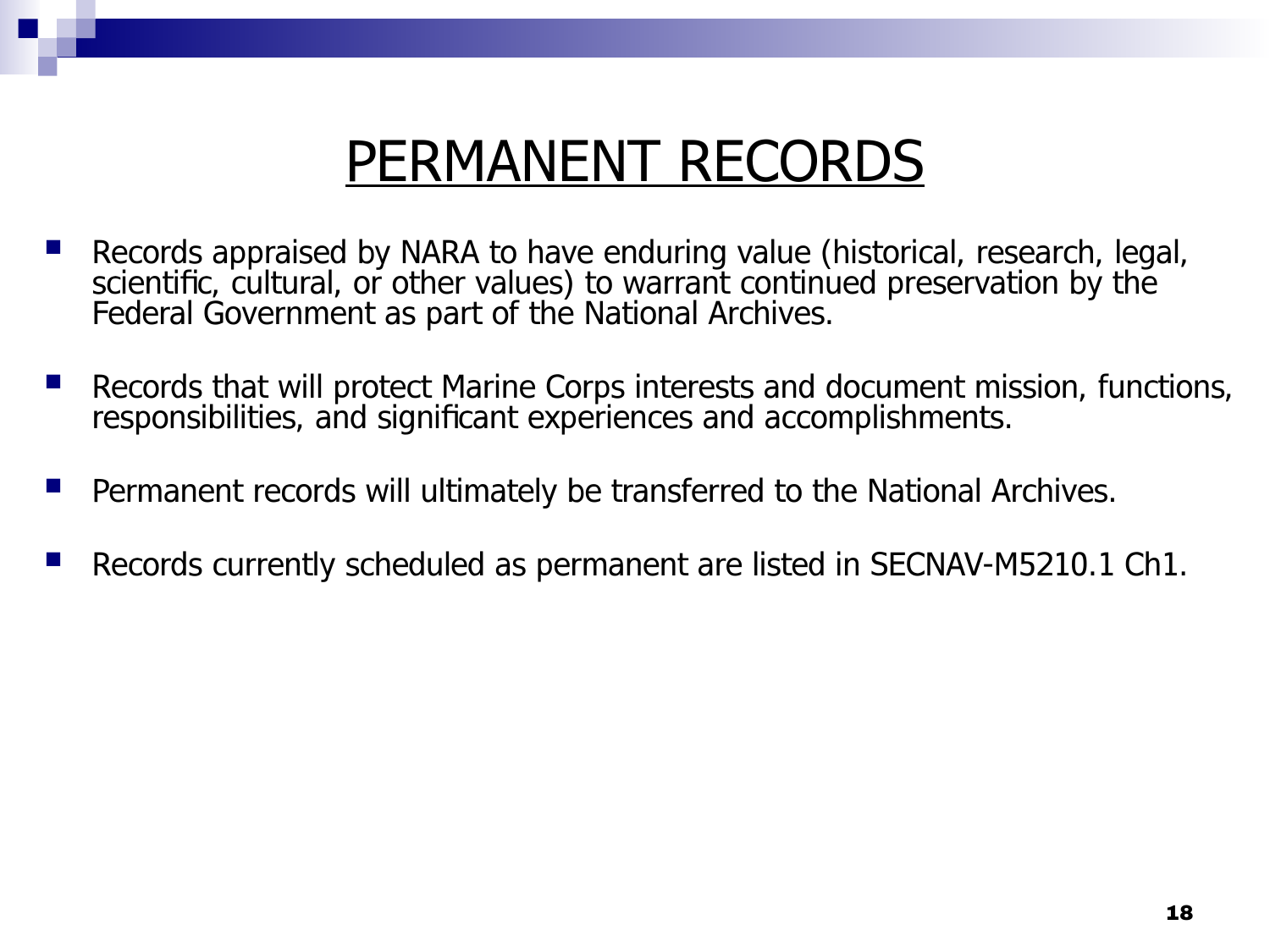

# PERMANENT RECORDS
Records appraised by NARA to have enduring value (historical, research, legal, scientific, cultural, or other values) to warrant continued preservation by the Federal Government as part of the National Archives.

Records that will protect Marine Corps interests and document mission, functions, responsibilities, and significant experiences and accomplishments.

Permanent records will ultimately be transferred to the National Archives.

Records currently scheduled as permanent are listed in SECNAV-M5210.1 Ch1.

18